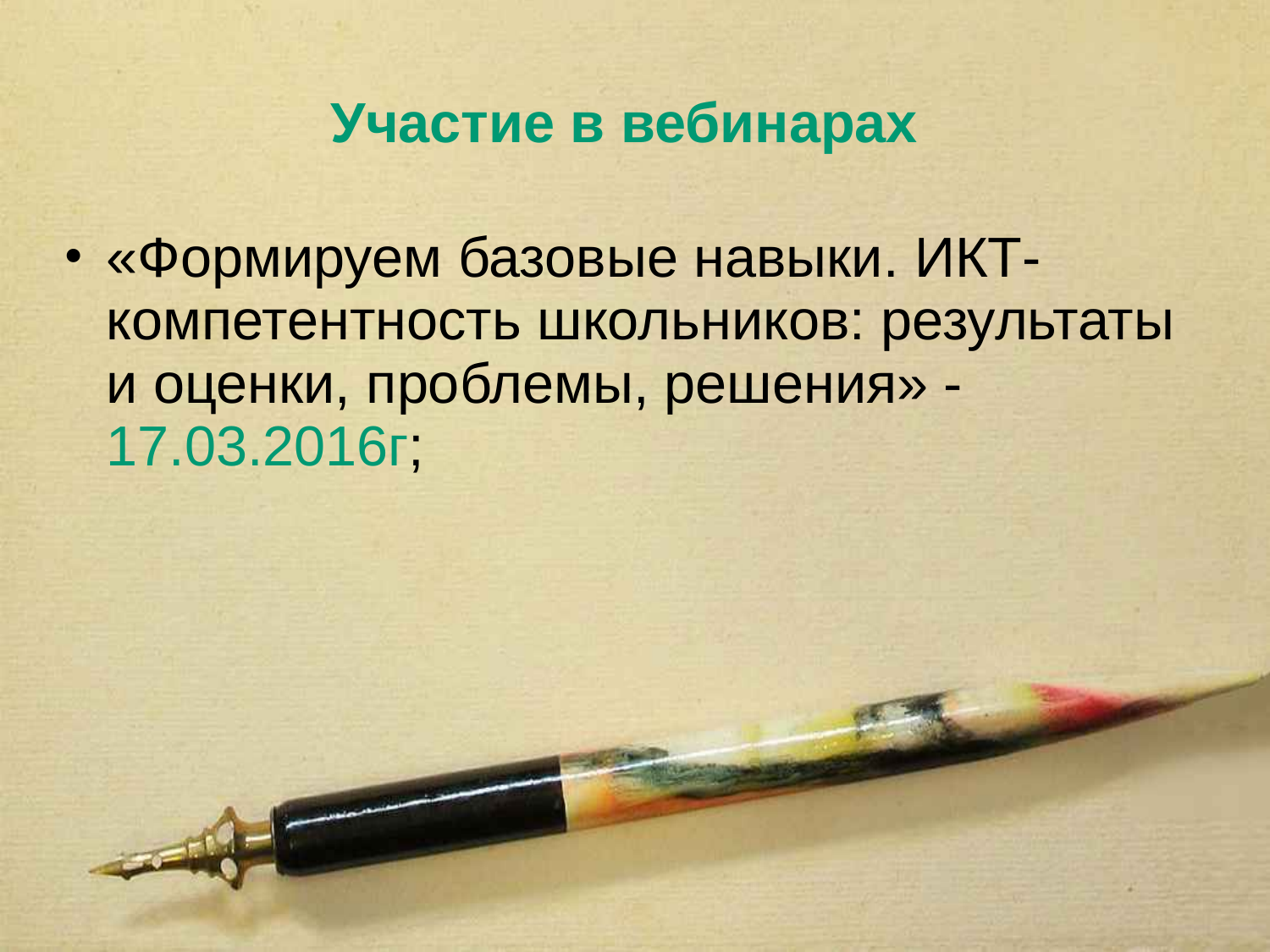

# Участие в вебинарах
«Формируем базовые навыки. ИКТ-компетентность школьников: результаты и оценки, проблемы, решения» - 17.03.2016г;